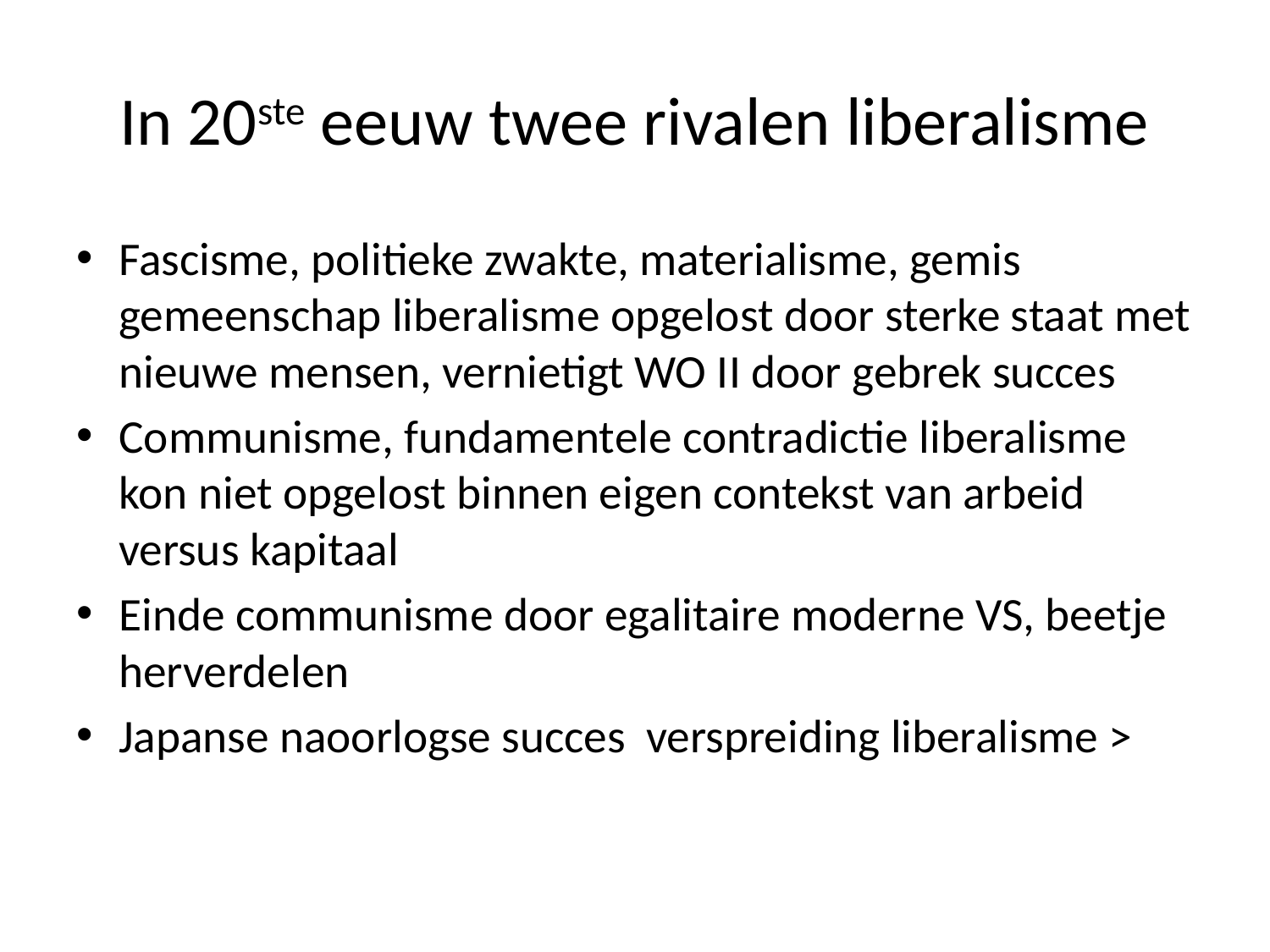

# In 20ste eeuw twee rivalen liberalisme
Fascisme, politieke zwakte, materialisme, gemis gemeenschap liberalisme opgelost door sterke staat met nieuwe mensen, vernietigt WO II door gebrek succes
Communisme, fundamentele contradictie liberalisme kon niet opgelost binnen eigen contekst van arbeid versus kapitaal
Einde communisme door egalitaire moderne VS, beetje herverdelen
Japanse naoorlogse succes  verspreiding liberalisme >